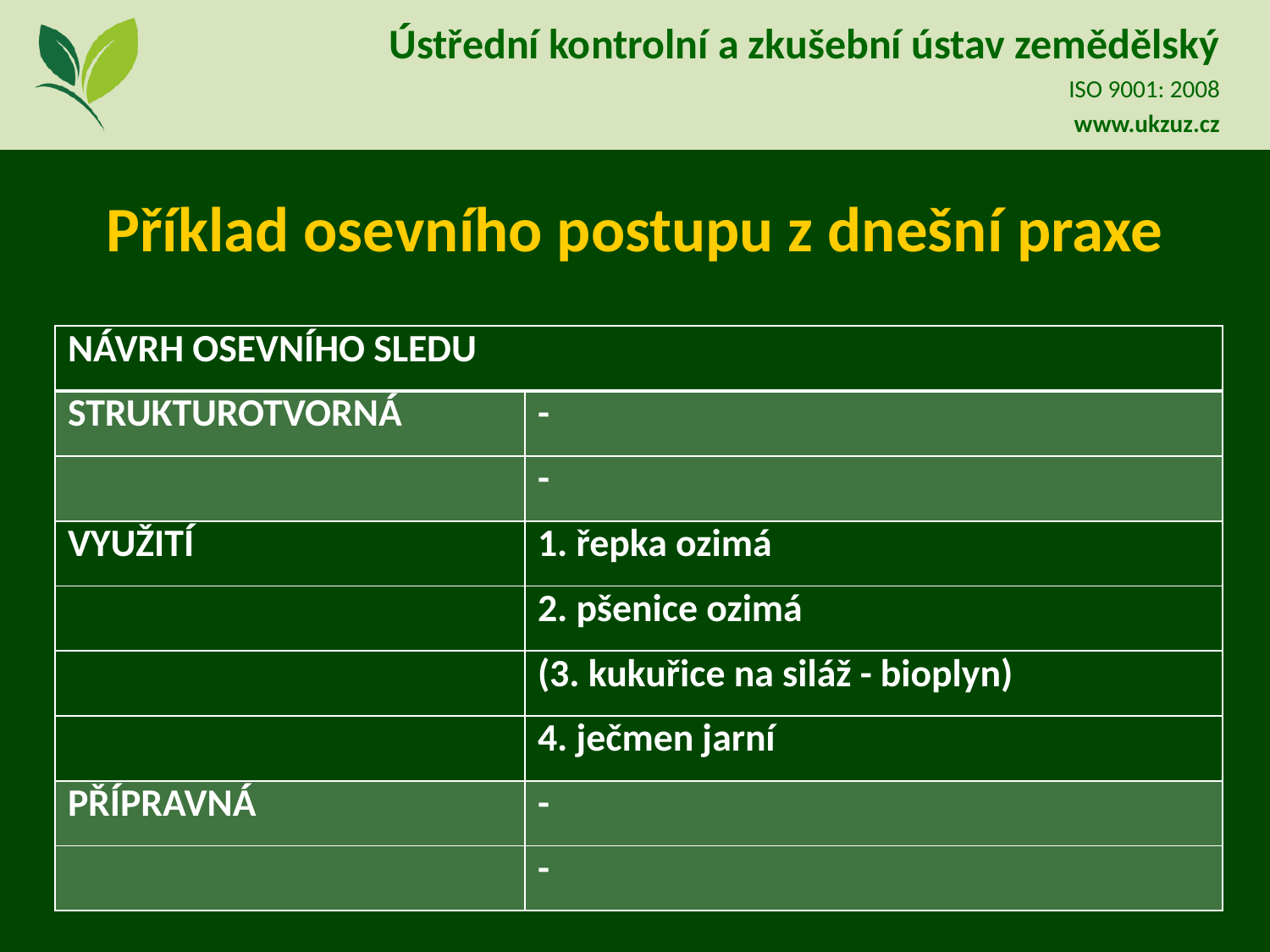

# Příklad osevního postupu z dnešní praxe
| NÁVRH OSEVNÍHO SLEDU |  |
| --- | --- |
| STRUKTUROTVORNÁ | - |
|  | - |
| VYUŽITÍ | 1. řepka ozimá |
|  | 2. pšenice ozimá |
|  | (3. kukuřice na siláž - bioplyn) |
|  | 4. ječmen jarní |
| PŘÍPRAVNÁ | - |
|  | - |